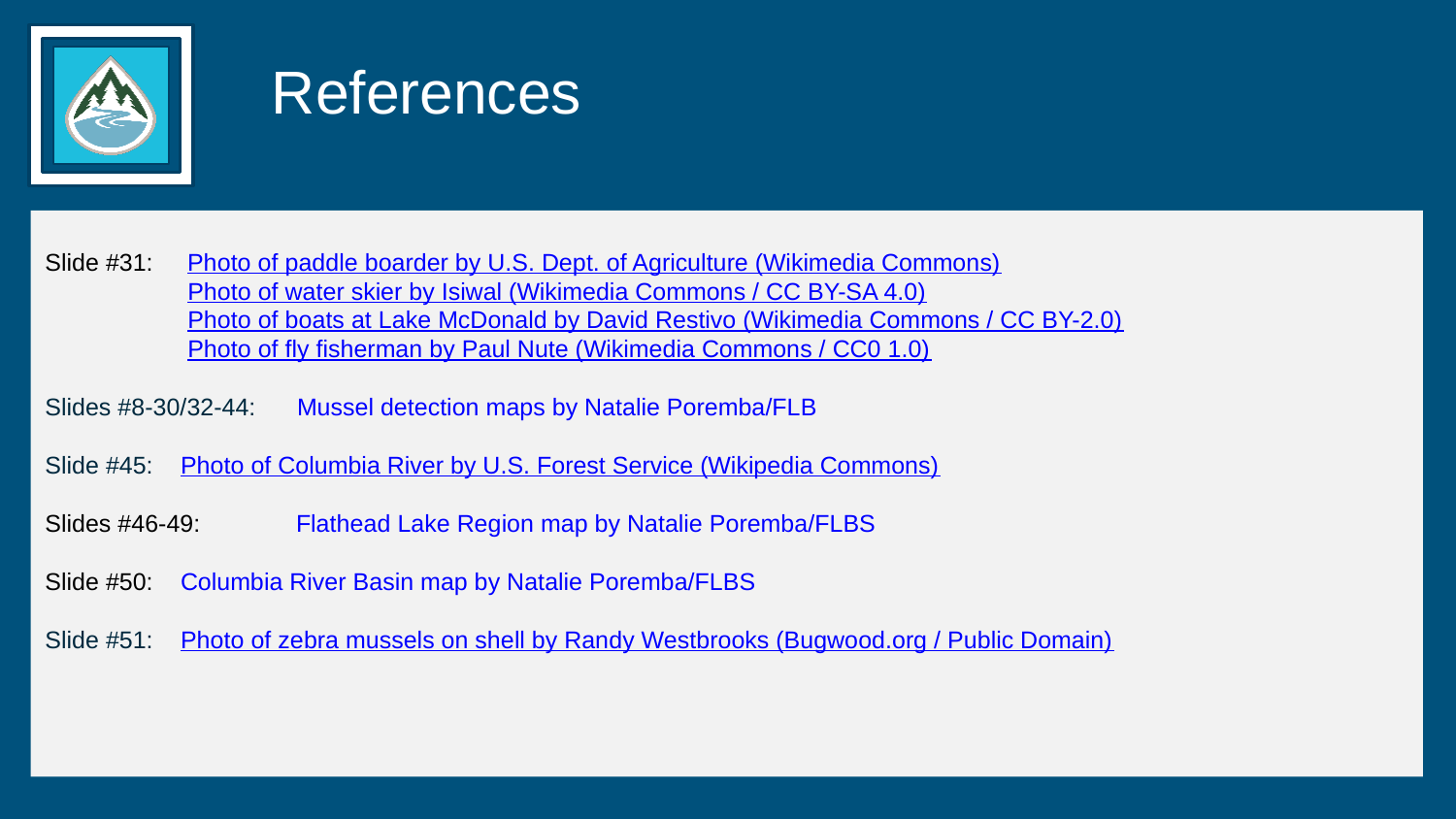

# References

Slide #31:     Photo of paddle boarder by U.S. Dept. of Agriculture (Wikimedia Commons)
                     Photo of water skier by Isiwal (Wikimedia Commons / CC BY-SA 4.0)
                     Photo of boats at Lake McDonald by David Restivo (Wikimedia Commons / CC BY-2.0)
                     Photo of fly fisherman by Paul Nute (Wikimedia Commons / CC0 1.0)

Slides #8-30/32-44:      Mussel detection maps by Natalie Poremba/FLB

Slide #45:    Photo of Columbia River by U.S. Forest Service (Wikipedia Commons)

Slides #46-49:              Flathead Lake Region map by Natalie Poremba/FLBS

Slide #50:    Columbia River Basin map by Natalie Poremba/FLBS

Slide #51:    Photo of zebra mussels on shell by Randy Westbrooks (Bugwood.org / Public Domain)